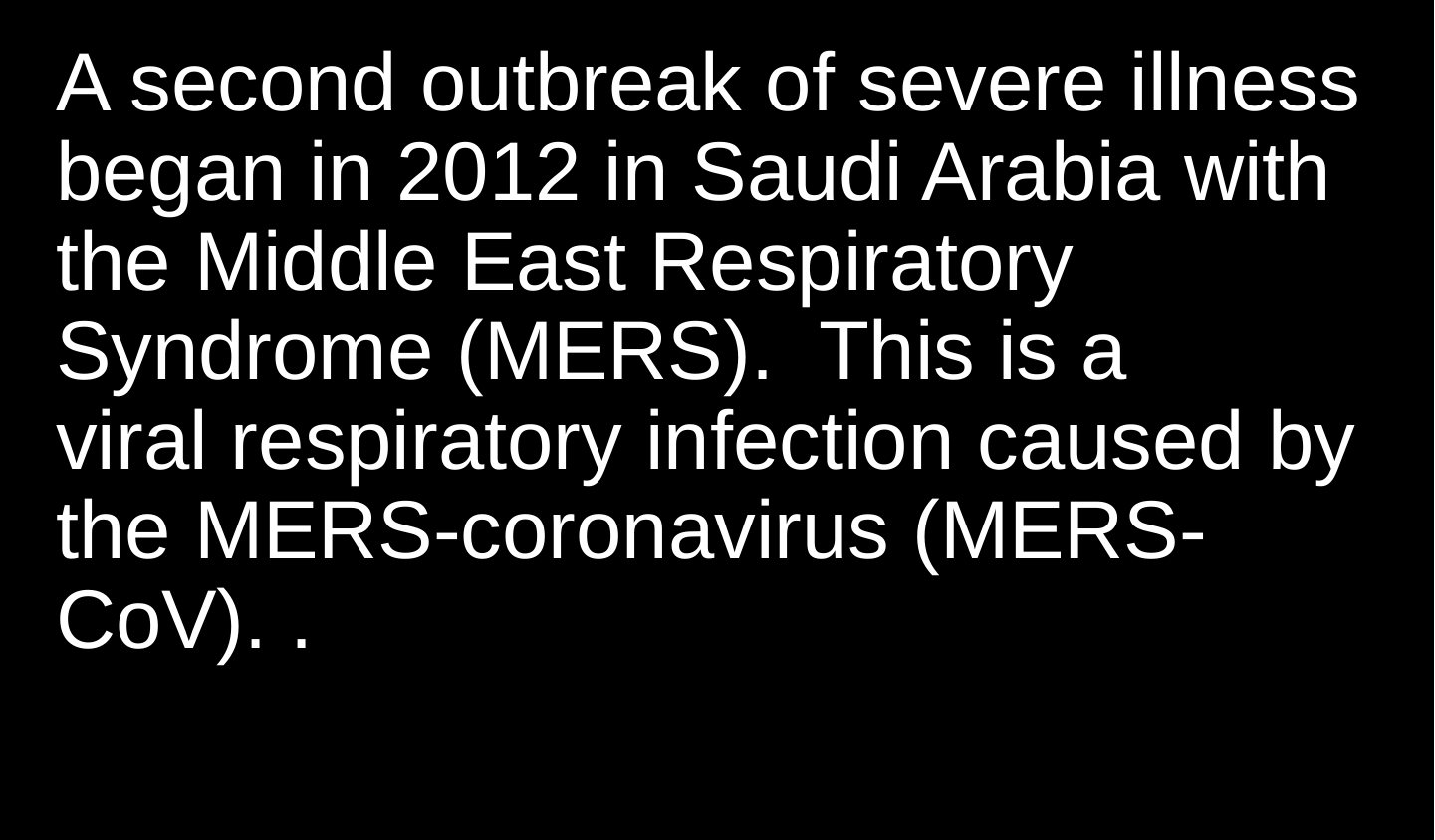

A second outbreak of severe illness began in 2012 in Saudi Arabia with the Middle East Respiratory Syndrome (MERS).  This is a viral respiratory infection caused by the MERS-coronavirus (MERS-CoV). .